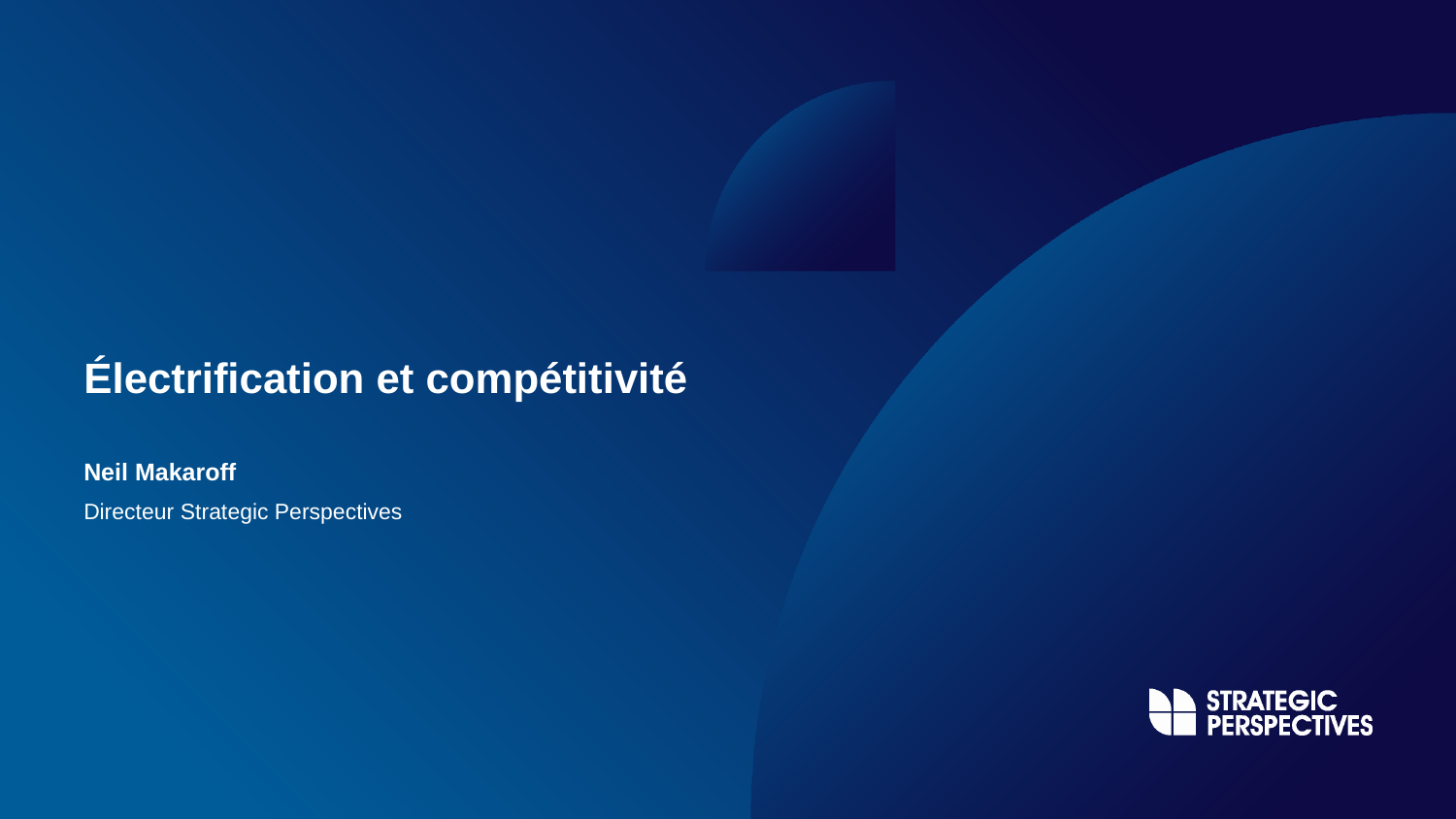

# Électrification et compétitivité
Neil Makaroff
Directeur Strategic Perspectives